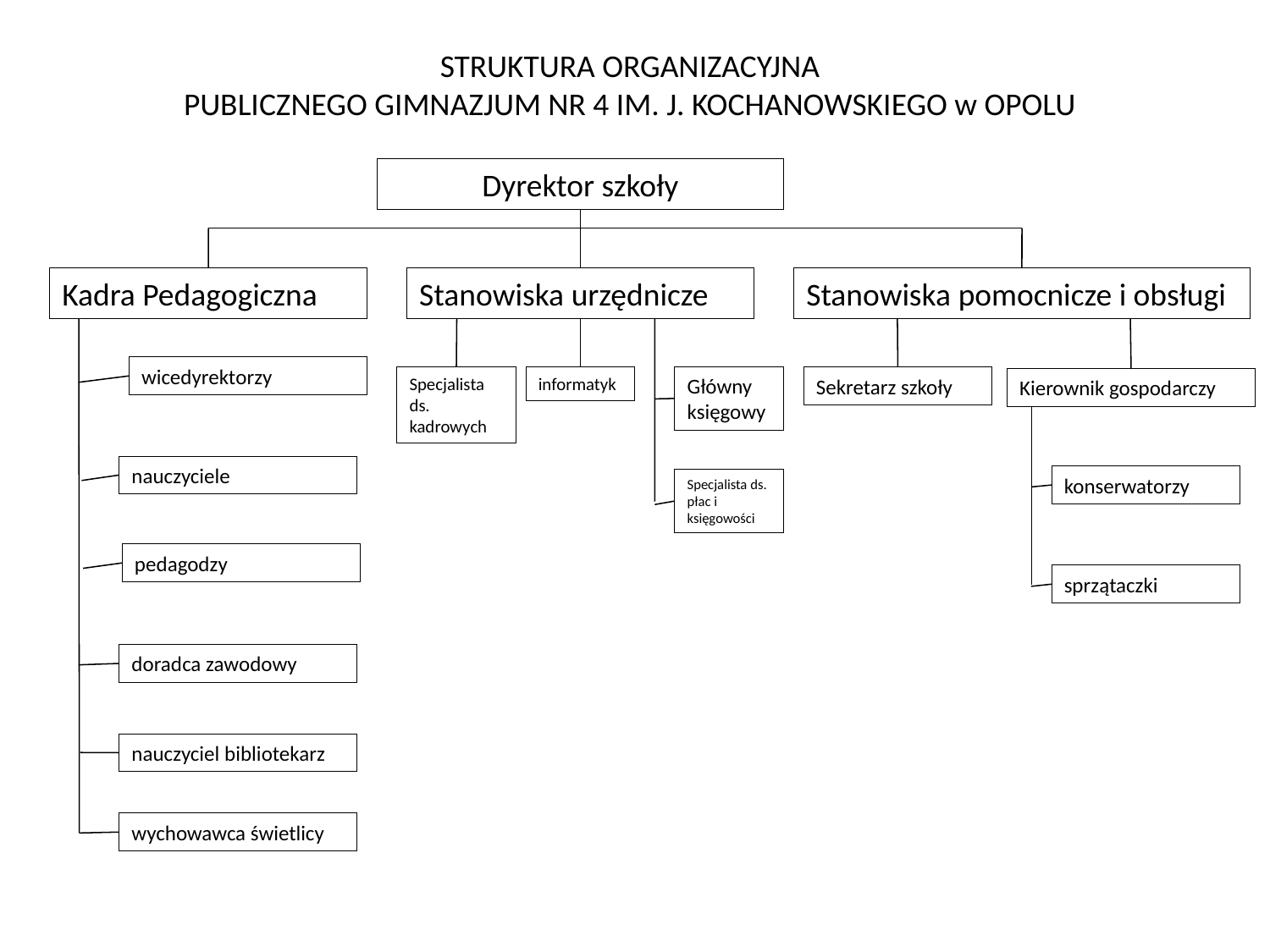

STRUKTURA ORGANIZACYJNA
PUBLICZNEGO GIMNAZJUM NR 4 IM. J. KOCHANOWSKIEGO w OPOLU
Dyrektor szkoły
Kadra Pedagogiczna
Stanowiska urzędnicze
Stanowiska pomocnicze i obsługi
wicedyrektorzy
Specjalista ds. kadrowych
Główny księgowy
Sekretarz szkoły
informatyk
Kierownik gospodarczy
nauczyciele
konserwatorzy
Specjalista ds.  płac i księgowości
pedagodzy
sprzątaczki
doradca zawodowy
nauczyciel bibliotekarz
wychowawca świetlicy